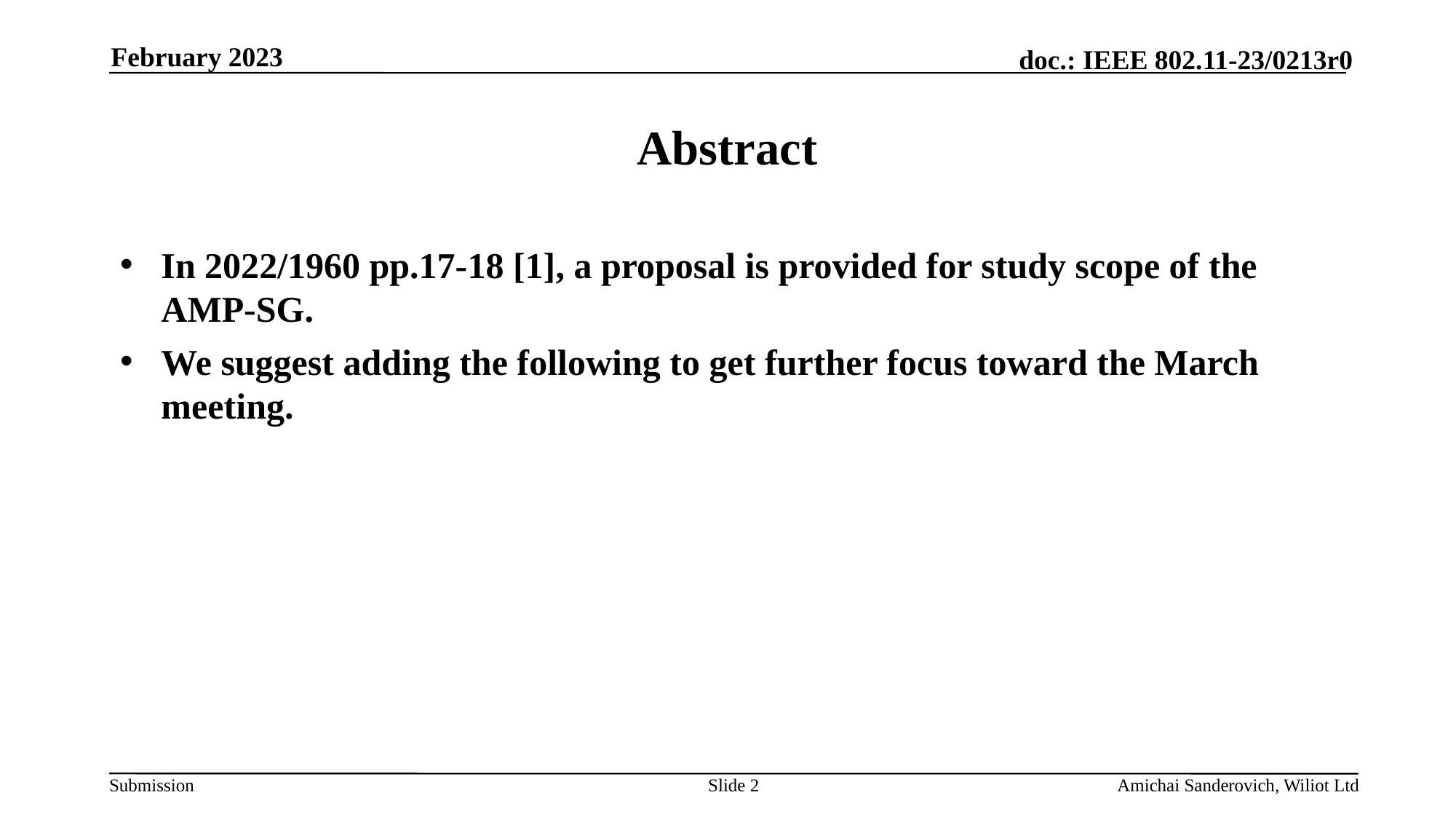

February 2023
# Abstract
In 2022/1960 pp.17-18 [1], a proposal is provided for study scope of the AMP-SG.
We suggest adding the following to get further focus toward the March meeting.
Slide 2
Amichai Sanderovich, Wiliot Ltd